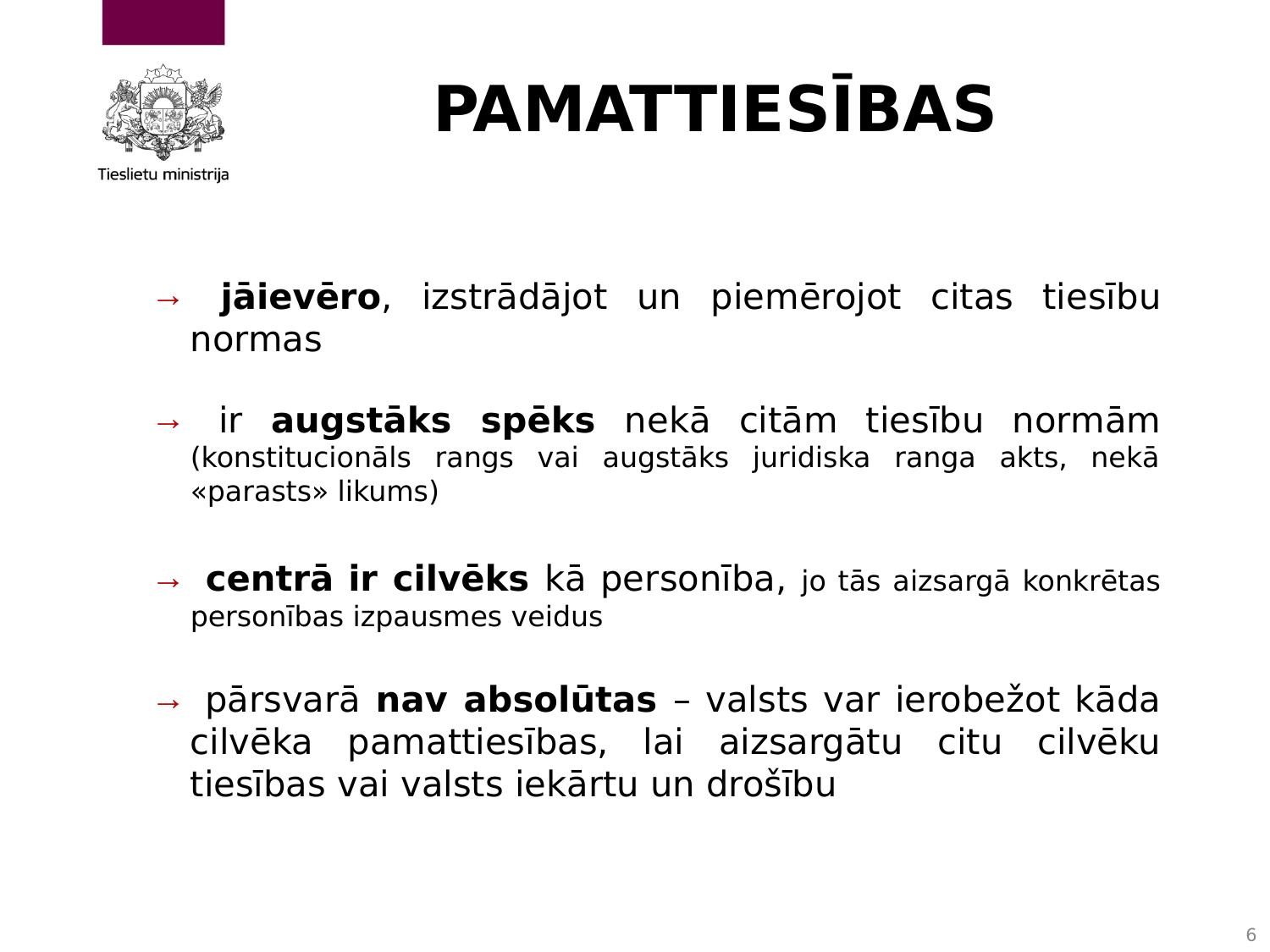

PAMATTIESĪBAS
 jāievēro, izstrādājot un piemērojot citas tiesību normas
 ir augstāks spēks nekā citām tiesību normām (konstitucionāls rangs vai augstāks juridiska ranga akts, nekā «parasts» likums)
 centrā ir cilvēks kā personība, jo tās aizsargā konkrētas personības izpausmes veidus
 pārsvarā nav absolūtas – valsts var ierobežot kāda cilvēka pamattiesības, lai aizsargātu citu cilvēku tiesības vai valsts iekārtu un drošību
6